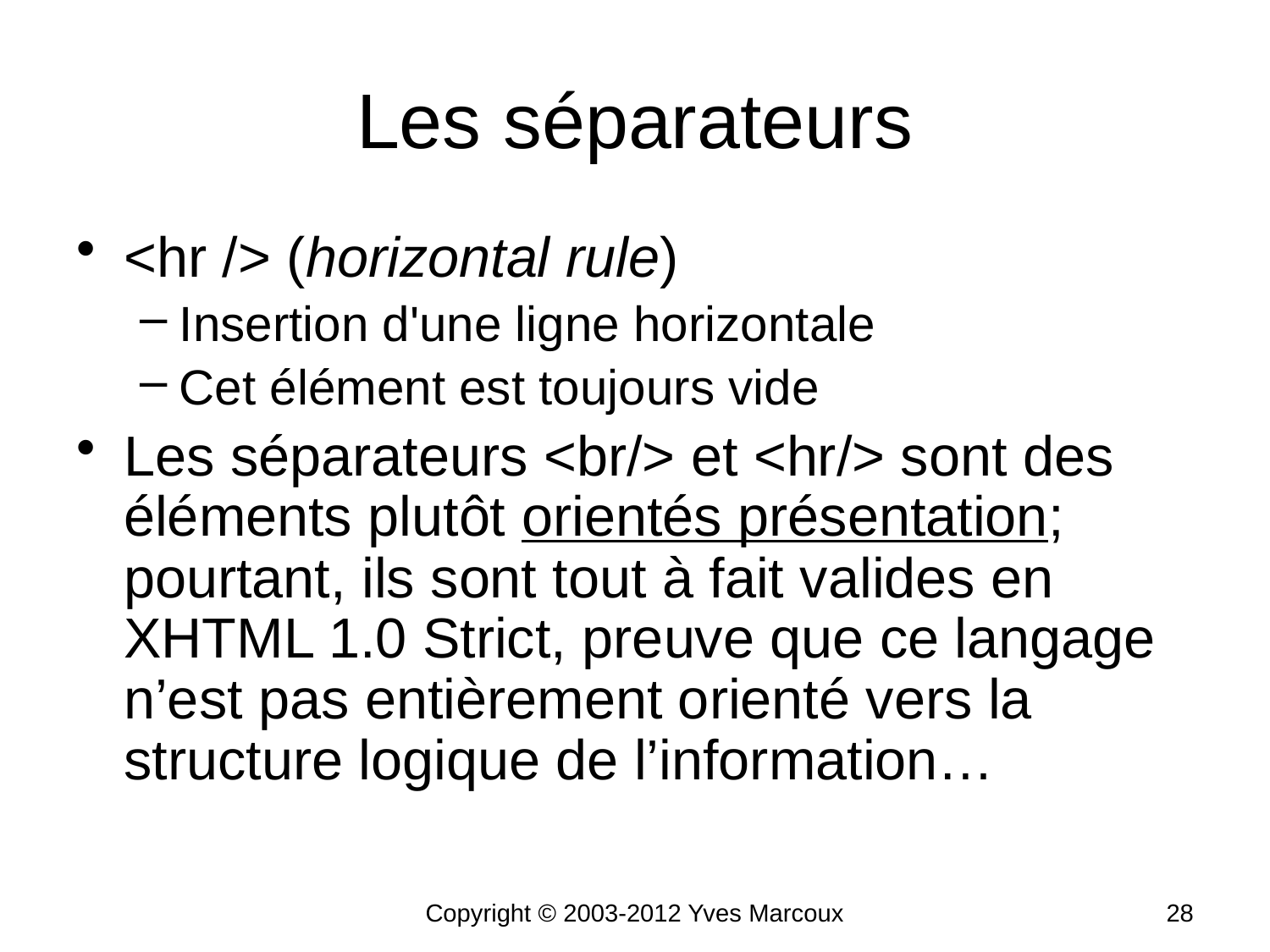

# Les séparateurs
<hr /> (horizontal rule)
Insertion d'une ligne horizontale
Cet élément est toujours vide
Les séparateurs <br/> et <hr/> sont des éléments plutôt orientés présentation; pourtant, ils sont tout à fait valides en XHTML 1.0 Strict, preuve que ce langage n’est pas entièrement orienté vers la structure logique de l’information…
Copyright © 2003-2012 Yves Marcoux
28